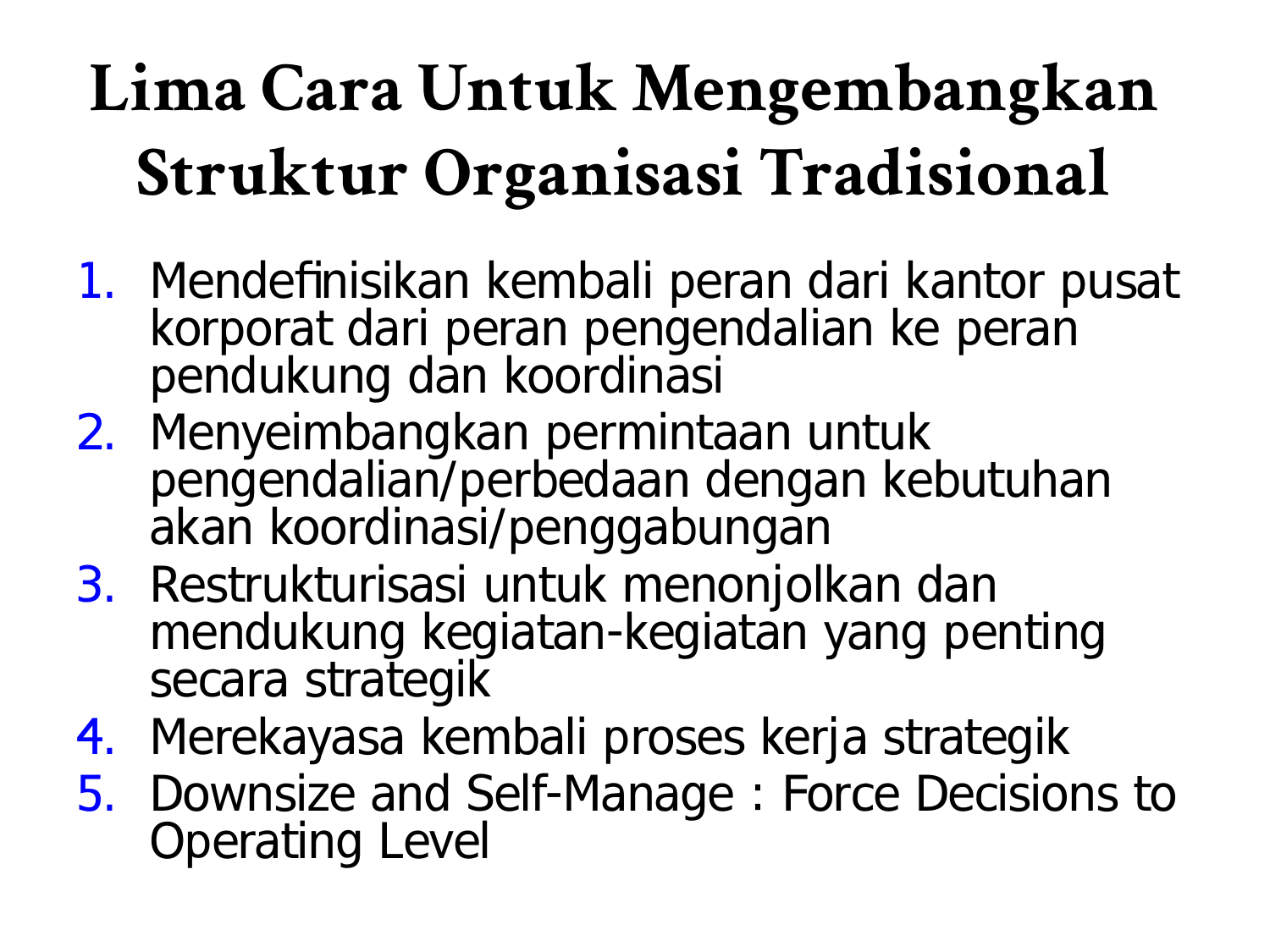

# Lima Cara Untuk Mengembangkan Struktur Organisasi Tradisional
Mendefinisikan kembali peran dari kantor pusat korporat dari peran pengendalian ke peran pendukung dan koordinasi
Menyeimbangkan permintaan untuk pengendalian/perbedaan dengan kebutuhan akan koordinasi/penggabungan
Restrukturisasi untuk menonjolkan dan mendukung kegiatan-kegiatan yang penting secara strategik
Merekayasa kembali proses kerja strategik
Downsize and Self-Manage : Force Decisions to Operating Level